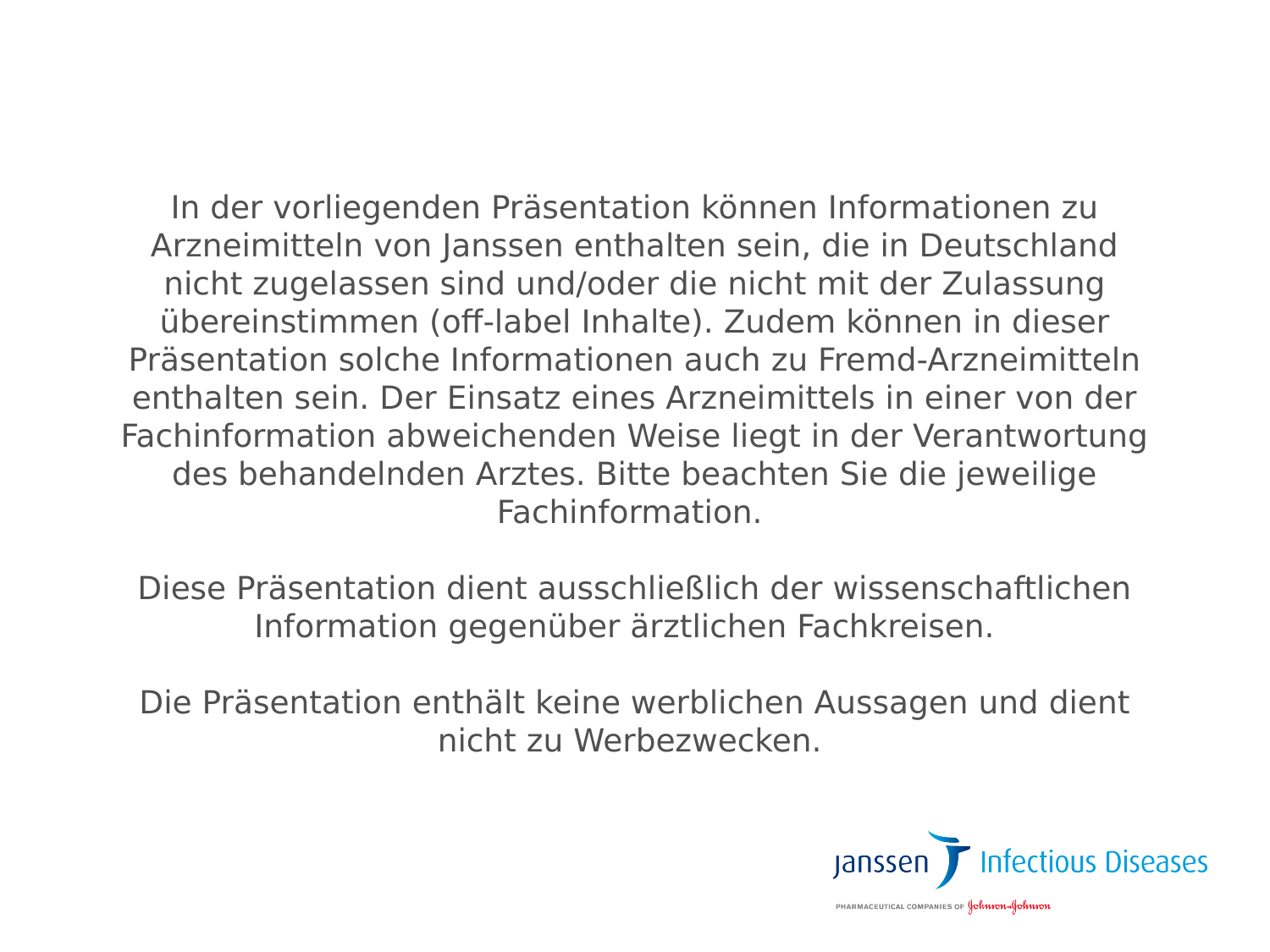

In der vorliegenden Präsentation können Informationen zu Arzneimitteln von Janssen enthalten sein, die in Deutschland nicht zugelassen sind und/oder die nicht mit der Zulassung übereinstimmen (off-label Inhalte). Zudem können in dieser Präsentation solche Informationen auch zu Fremd-Arzneimitteln enthalten sein. Der Einsatz eines Arzneimittels in einer von der Fachinformation abweichenden Weise liegt in der Verantwortung des behandelnden Arztes. Bitte beachten Sie die jeweilige Fachinformation.

Diese Präsentation dient ausschließlich der wissenschaftlichen Information gegenüber ärztlichen Fachkreisen.

Die Präsentation enthält keine werblichen Aussagen und dient nicht zu Werbezwecken.